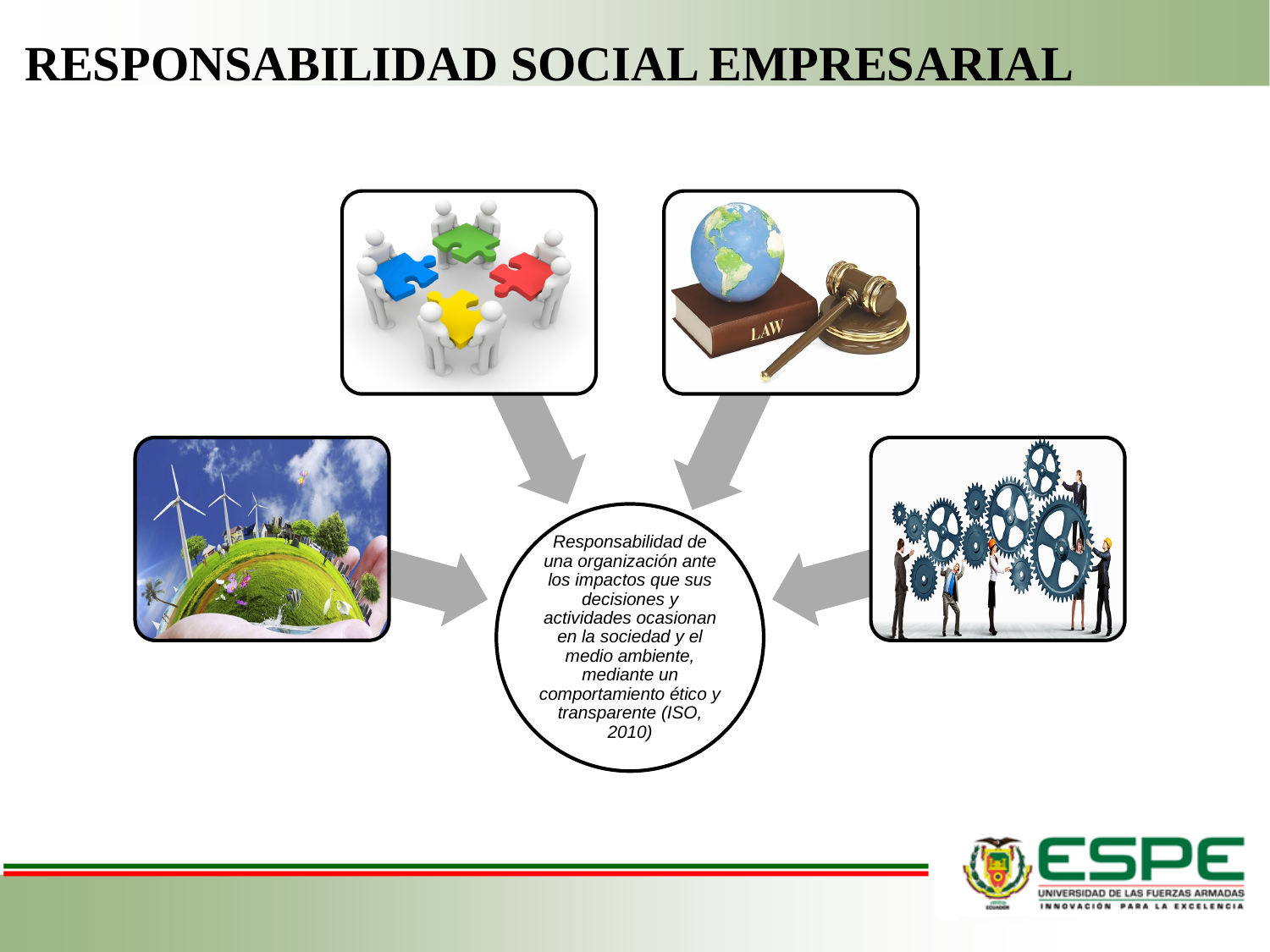

# RESPONSABILIDAD SOCIAL EMPRESARIAL
Responsabilidad de una organización ante los impactos que sus decisiones y actividades ocasionan en la sociedad y el medio ambiente, mediante un comportamiento ético y transparente (ISO, 2010)